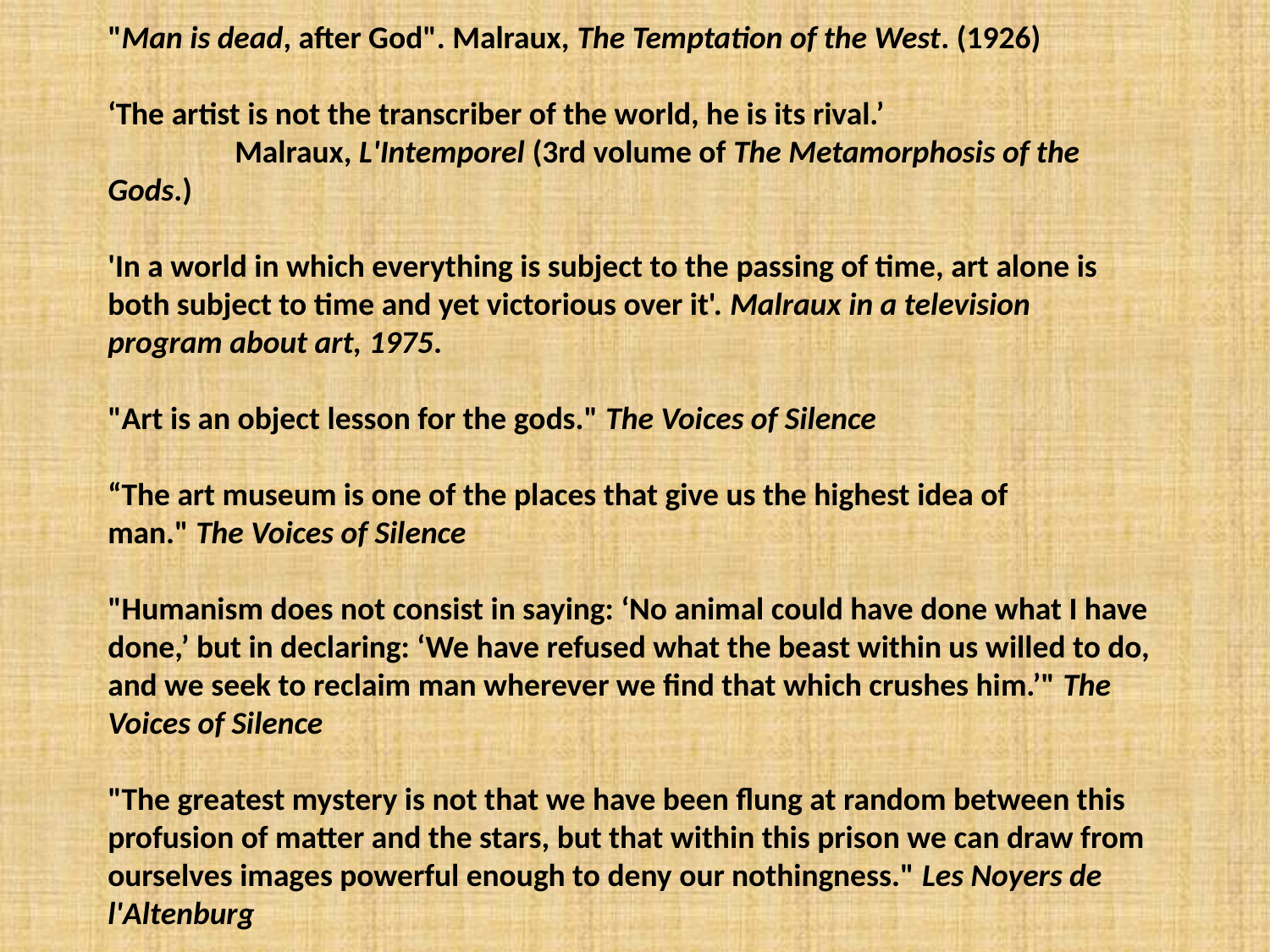

"Man is dead, after God". Malraux, The Temptation of the West. (1926)

‘The artist is not the transcriber of the world, he is its rival.’
	Malraux, L'Intemporel (3rd volume of The Metamorphosis of the Gods.)

'In a world in which everything is subject to the passing of time, art alone is both subject to time and yet victorious over it'. Malraux in a television program about art, 1975.

"Art is an object lesson for the gods." The Voices of Silence

“The art museum is one of the places that give us the highest idea of man." The Voices of Silence

"Humanism does not consist in saying: ‘No animal could have done what I have done,’ but in declaring: ‘We have refused what the beast within us willed to do, and we seek to reclaim man wherever we find that which crushes him.’" The Voices of Silence

"The greatest mystery is not that we have been flung at random between this profusion of matter and the stars, but that within this prison we can draw from ourselves images powerful enough to deny our nothingness." Les Noyers de l'Altenburg